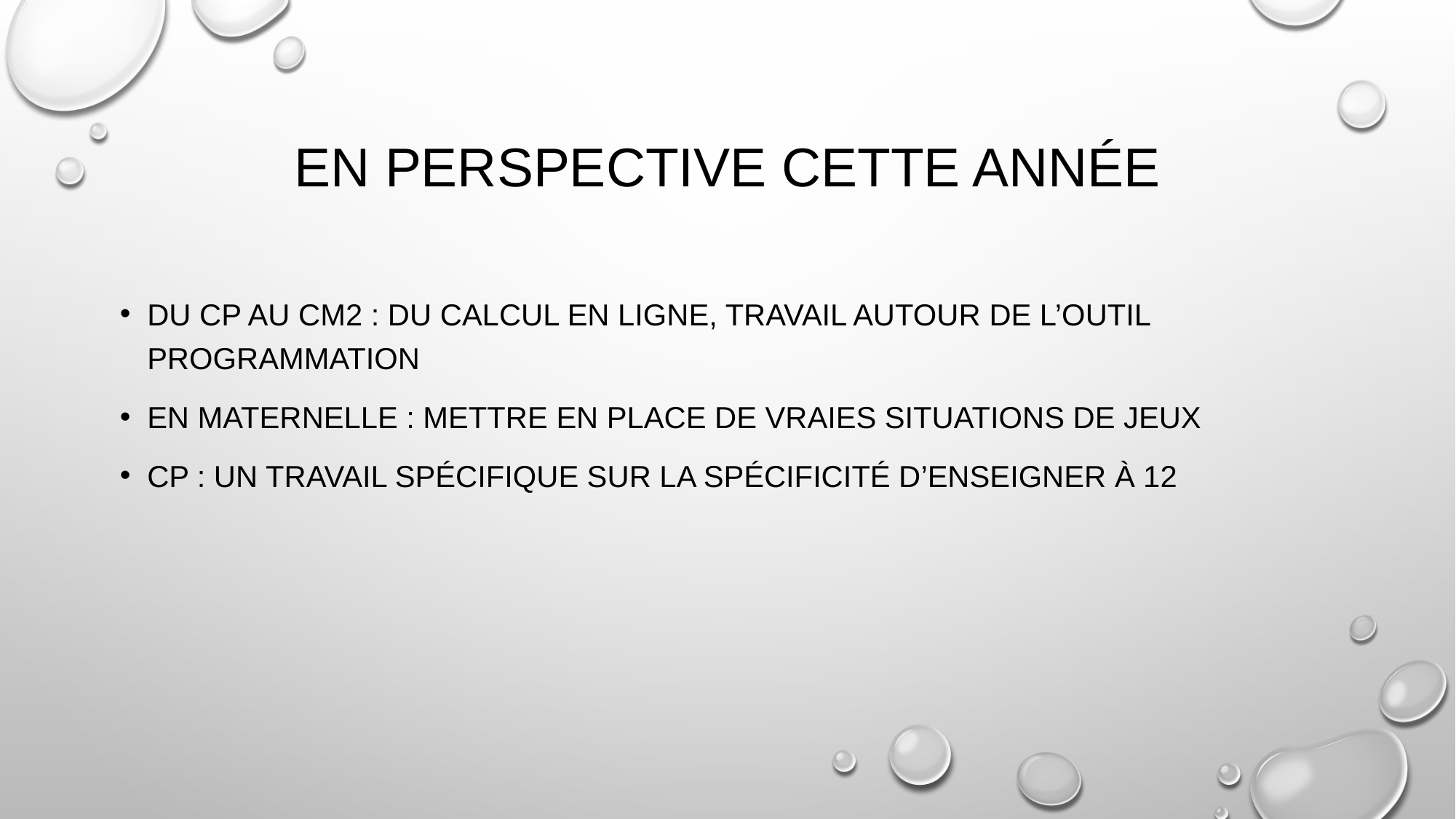

# En perspective cette année
Du CP au CM2 : du calcul en ligne, travail autour de l’outil programmation
En maternelle : mettre en place de vraies situations de jeux
CP : un travail spécifique sur la spécificité d’enseigner à 12